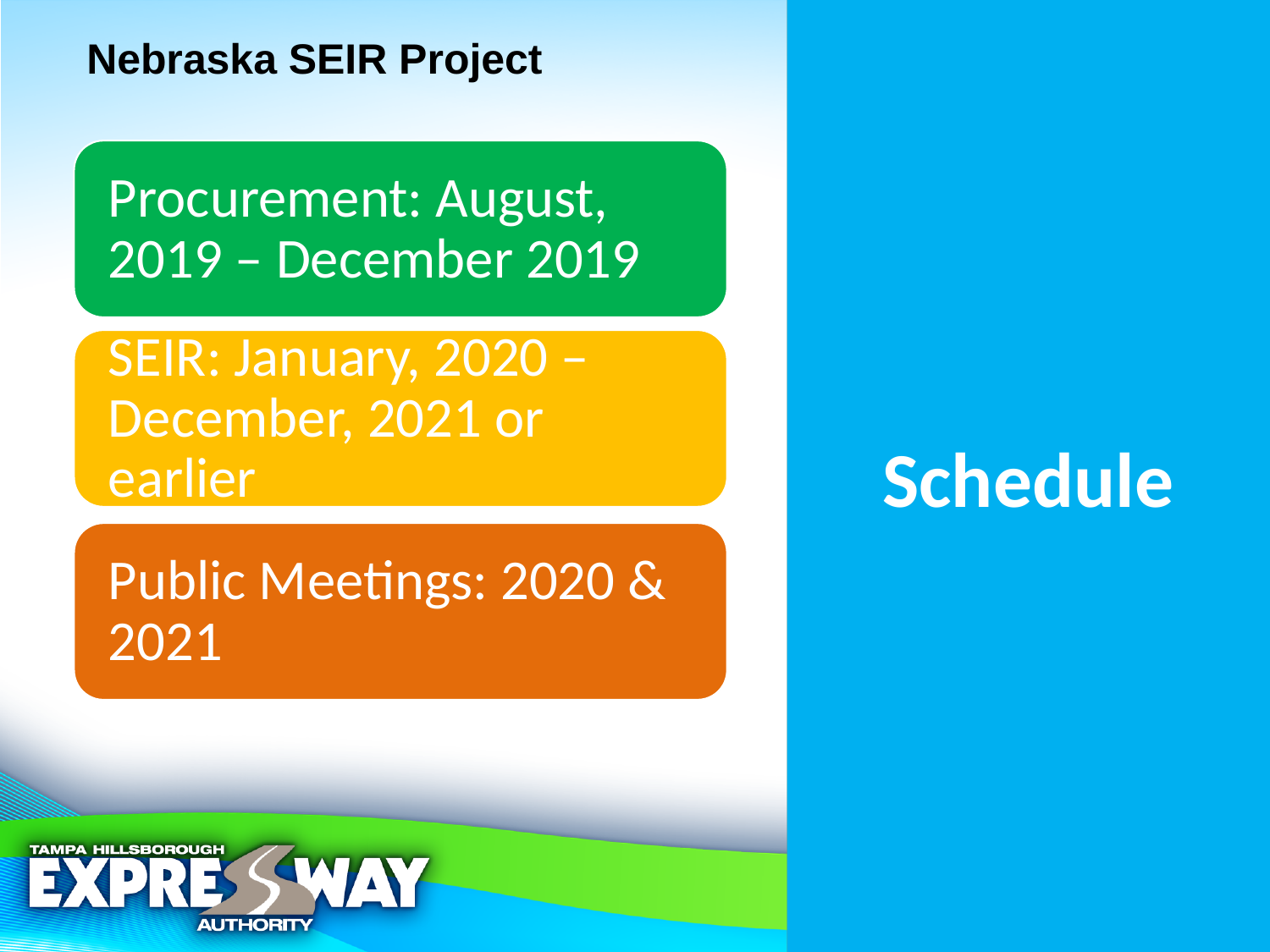

# Schedule
Procurement: August, 2019 – December 2019
SEIR: January, 2020 – December, 2021 or earlier
Public Meetings: 2020 & 2021
Nebraska SEIR Project